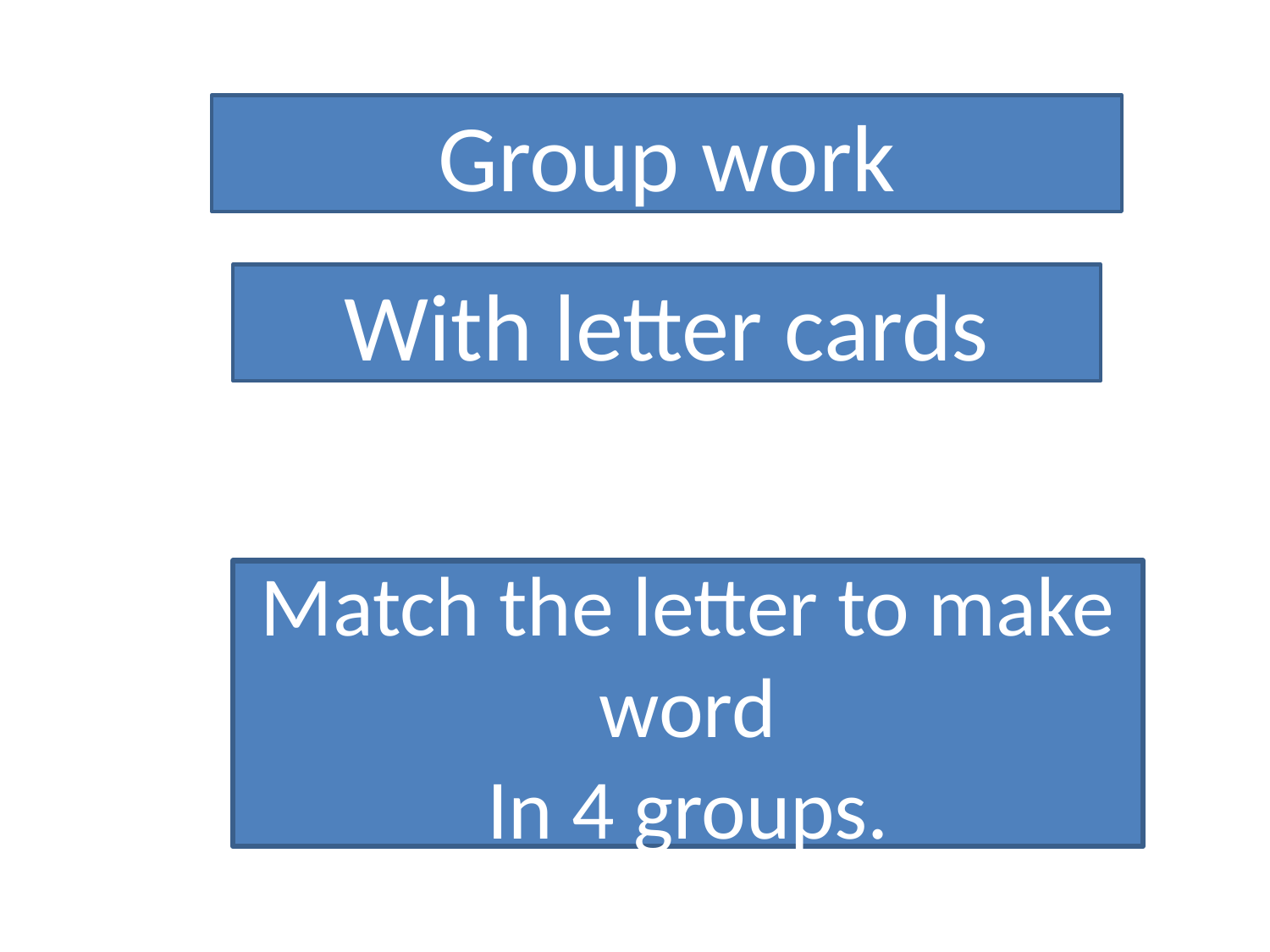

Group work
With letter cards
Match the letter to make word
In 4 groups.